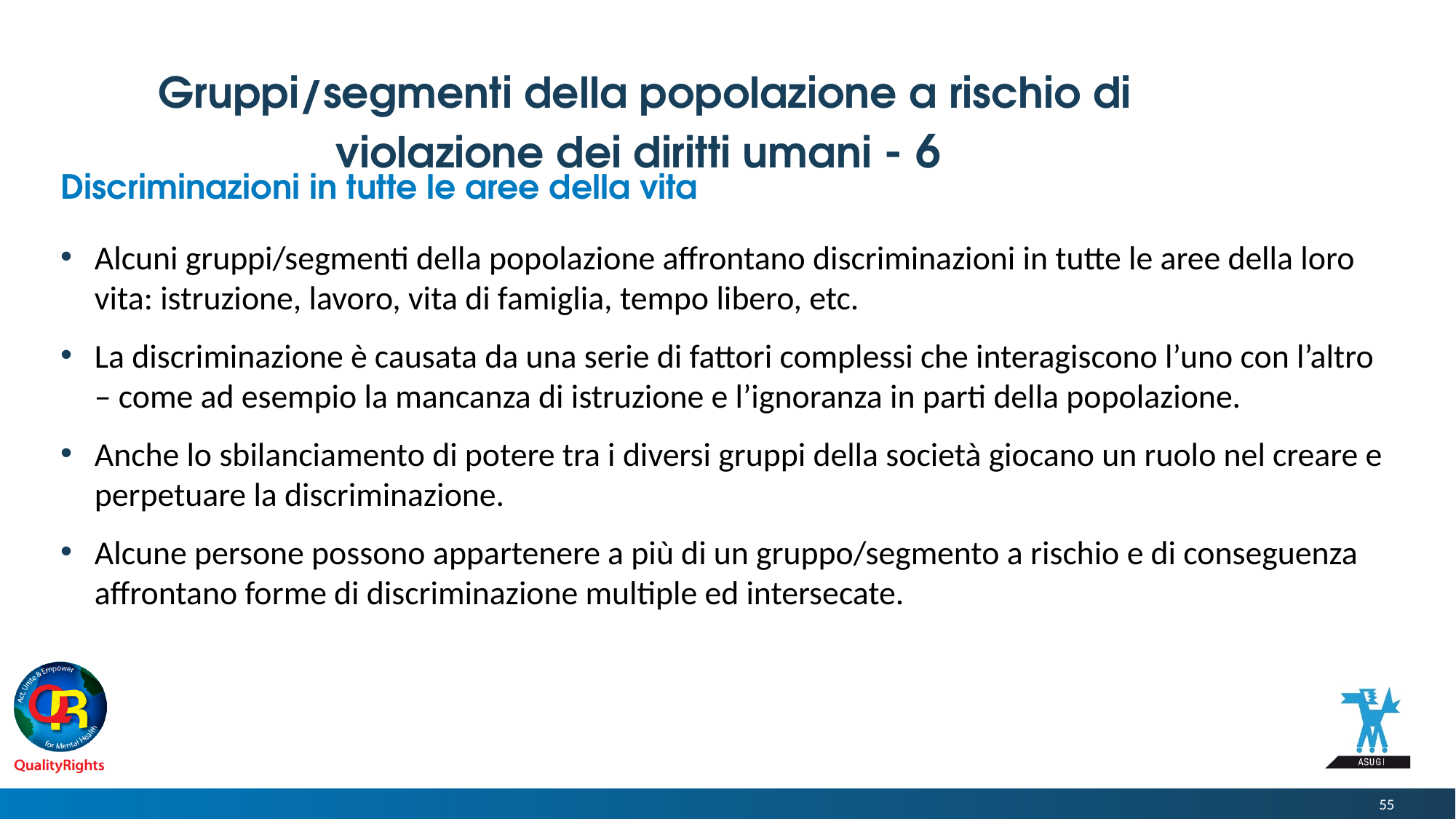

# Gruppi/segmenti della popolazione a rischio di violazione dei diritti umani - 6
Discriminazioni in tutte le aree della vita
Alcuni gruppi/segmenti della popolazione affrontano discriminazioni in tutte le aree della loro vita: istruzione, lavoro, vita di famiglia, tempo libero, etc.
La discriminazione è causata da una serie di fattori complessi che interagiscono l’uno con l’altro – come ad esempio la mancanza di istruzione e l’ignoranza in parti della popolazione.
Anche lo sbilanciamento di potere tra i diversi gruppi della società giocano un ruolo nel creare e perpetuare la discriminazione.
Alcune persone possono appartenere a più di un gruppo/segmento a rischio e di conseguenza affrontano forme di discriminazione multiple ed intersecate.
55